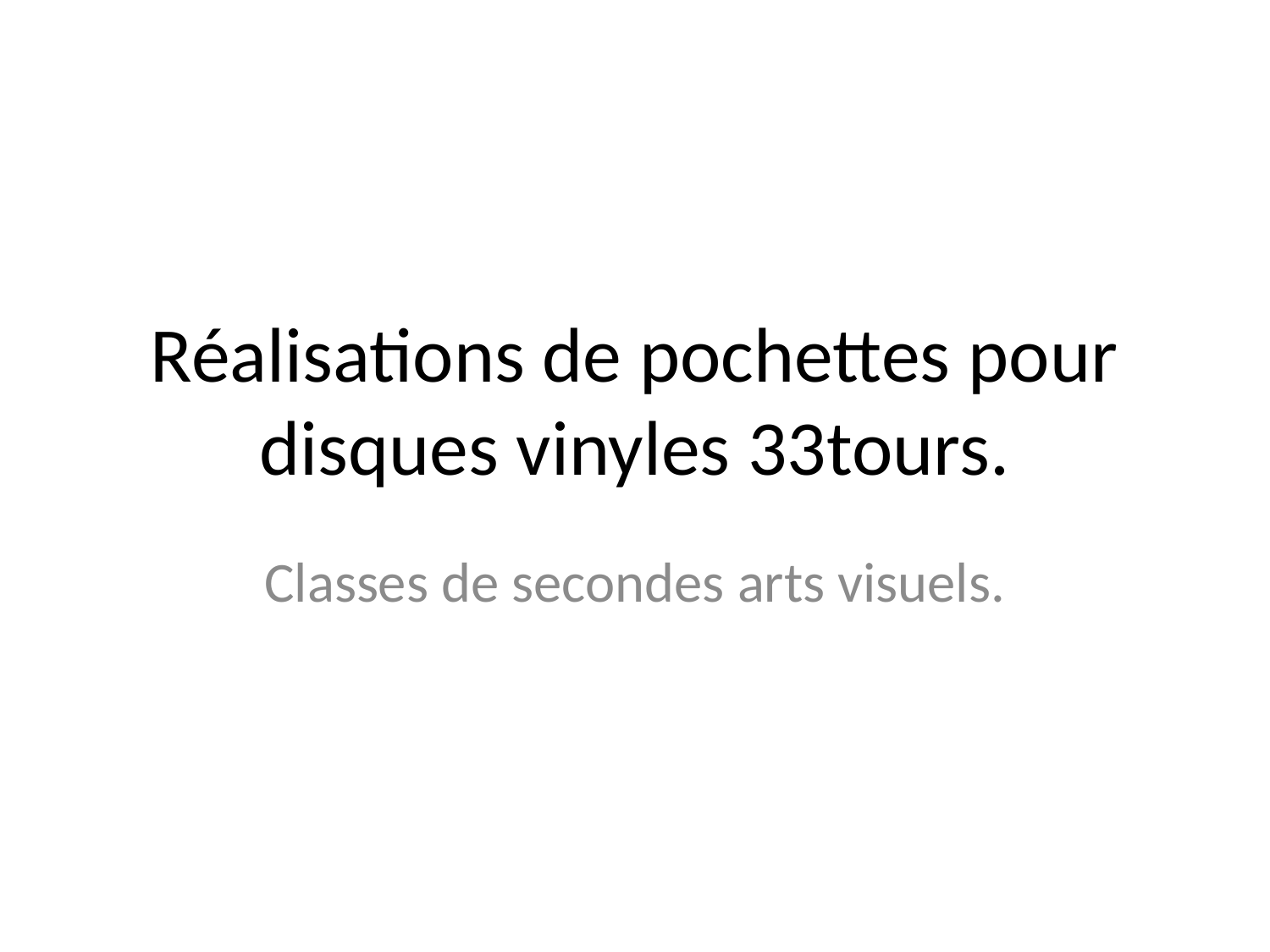

# Réalisations de pochettes pour disques vinyles 33tours.
Classes de secondes arts visuels.